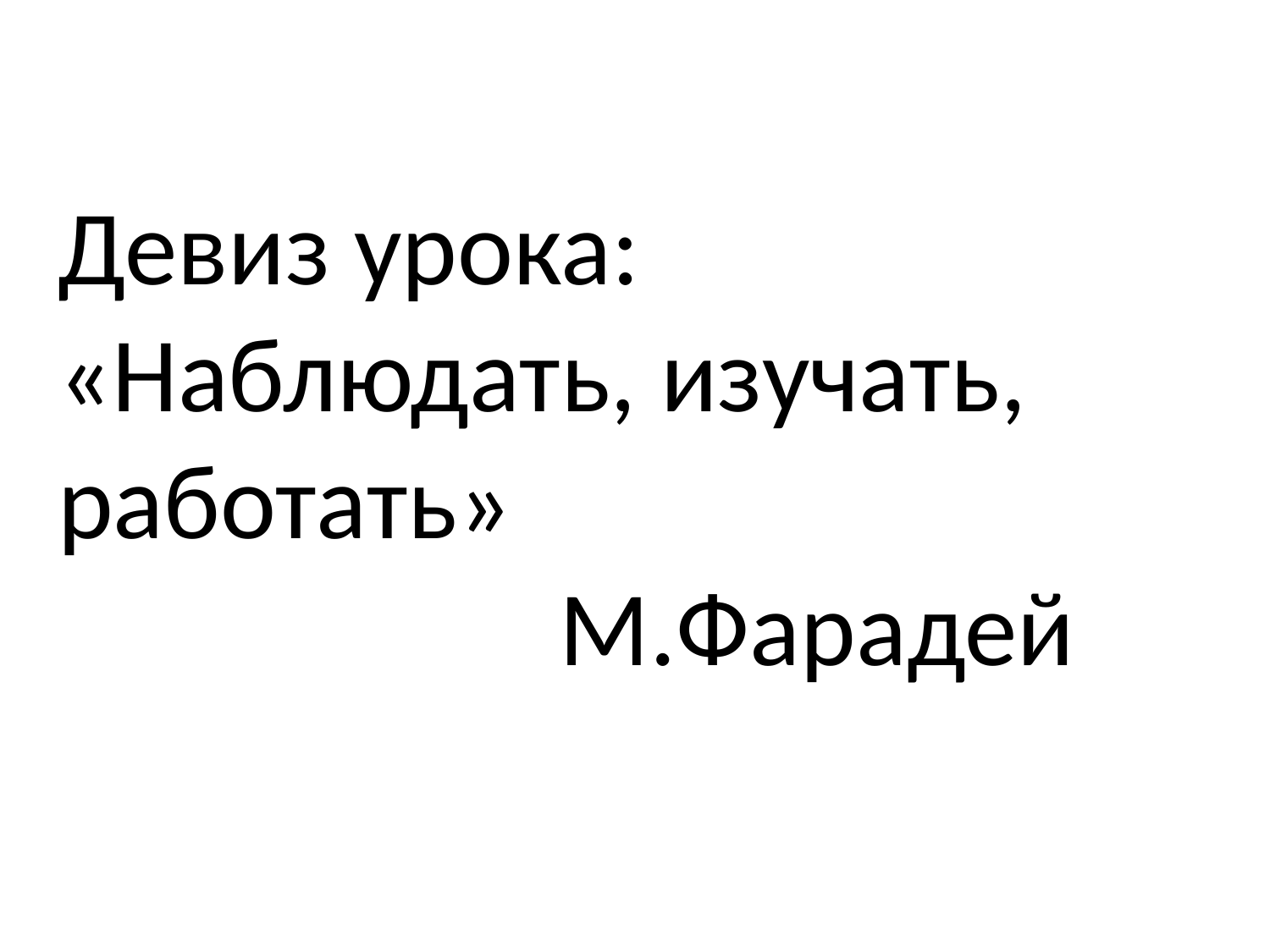

# Девиз урока: «Наблюдать, изучать, работать» М.Фарадей